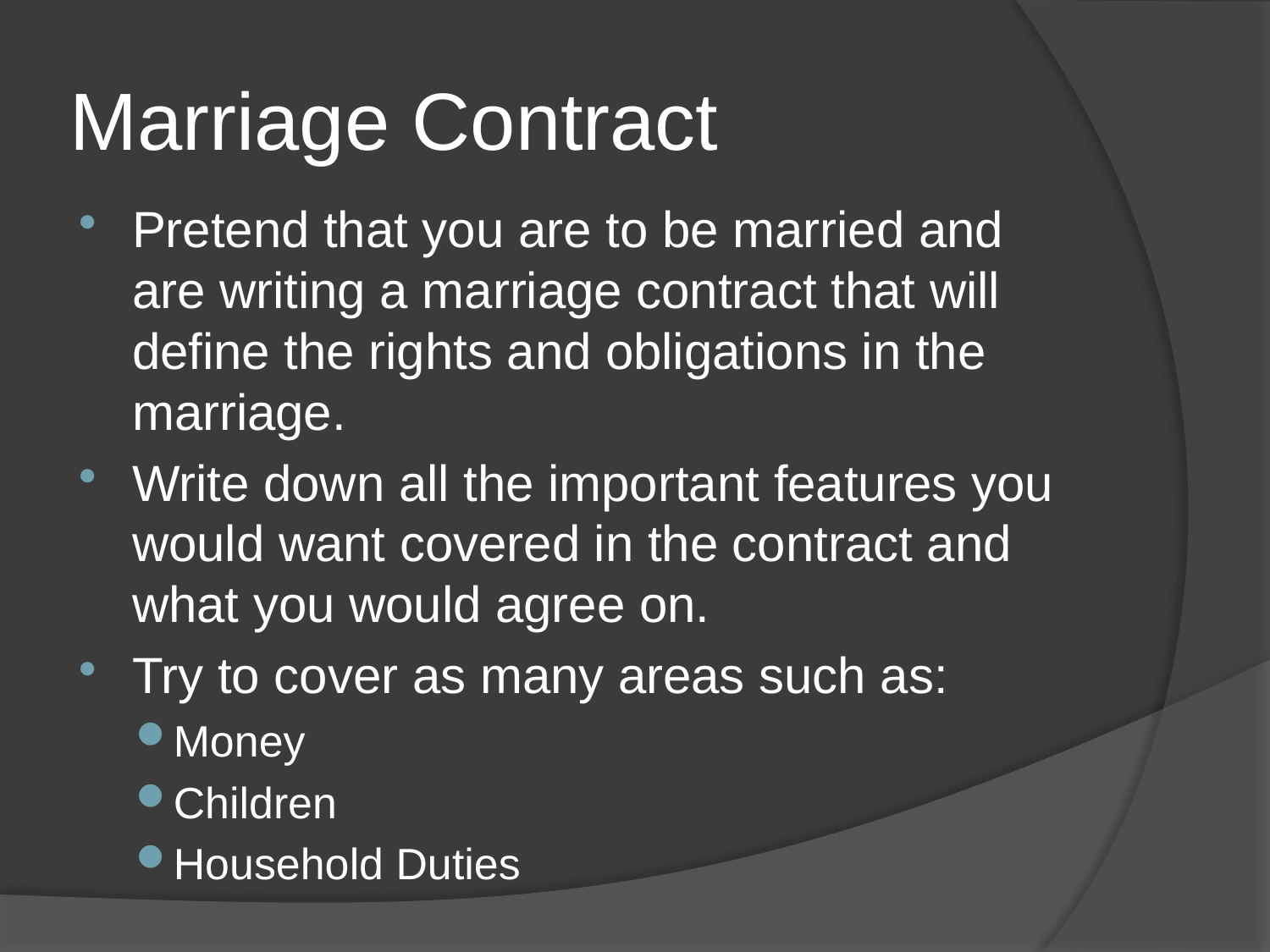

# Marriage Contract
Pretend that you are to be married and are writing a marriage contract that will define the rights and obligations in the marriage.
Write down all the important features you would want covered in the contract and what you would agree on.
Try to cover as many areas such as:
Money
Children
Household Duties